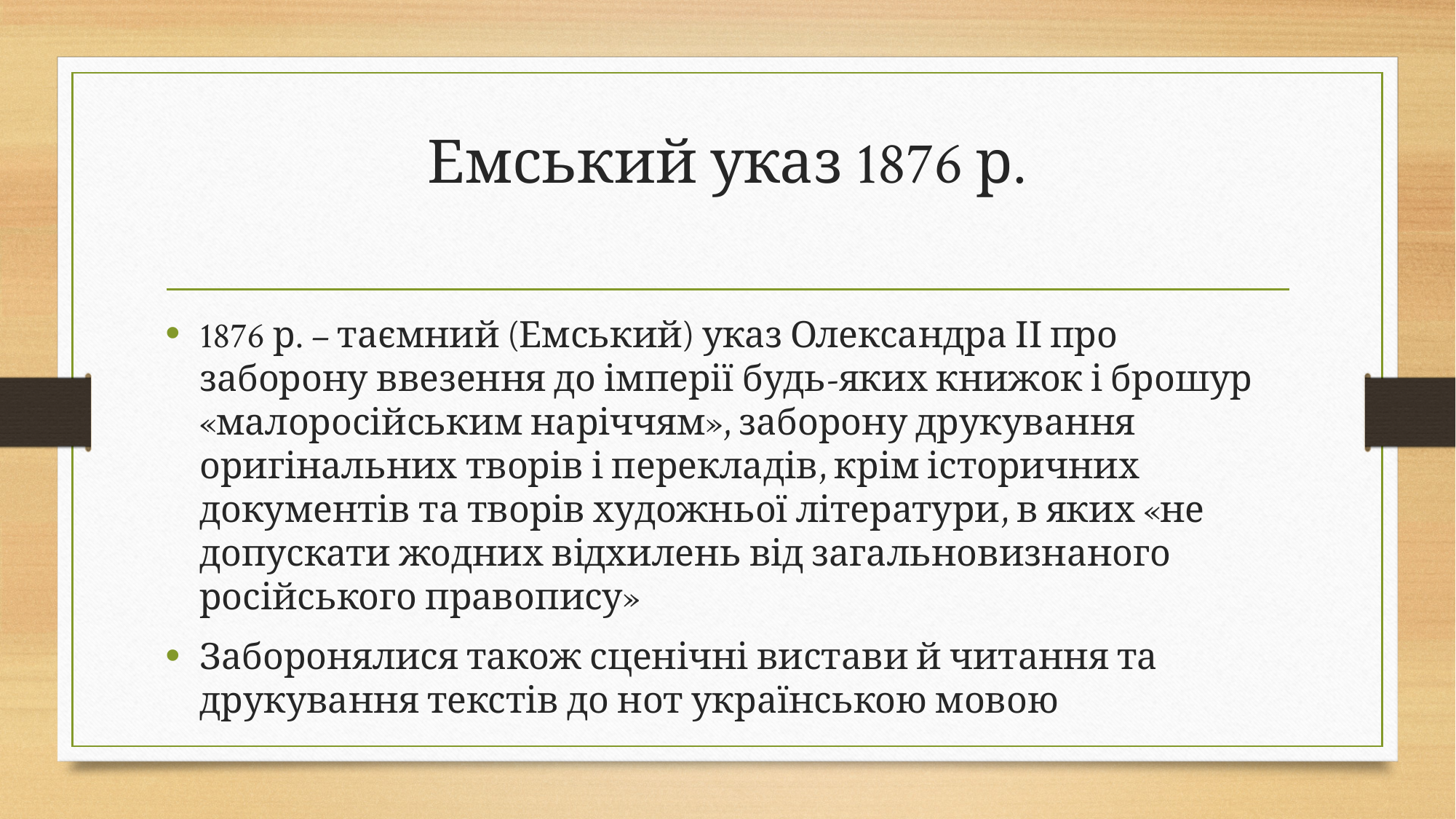

# Емський указ 1876 р.
1876 р. – таємний (Емський) указ Олександра ІІ про заборону ввезення до імперії будь-яких книжок і брошур «малоросійським наріччям», заборону друкування оригінальних творів і перекладів, крім історичних документів та творів художньої літератури, в яких «не допускати жодних відхилень від загальновизнаного російського правопису»
Заборонялися також сценічні вистави й читання та друкування текстів до нот українською мовою